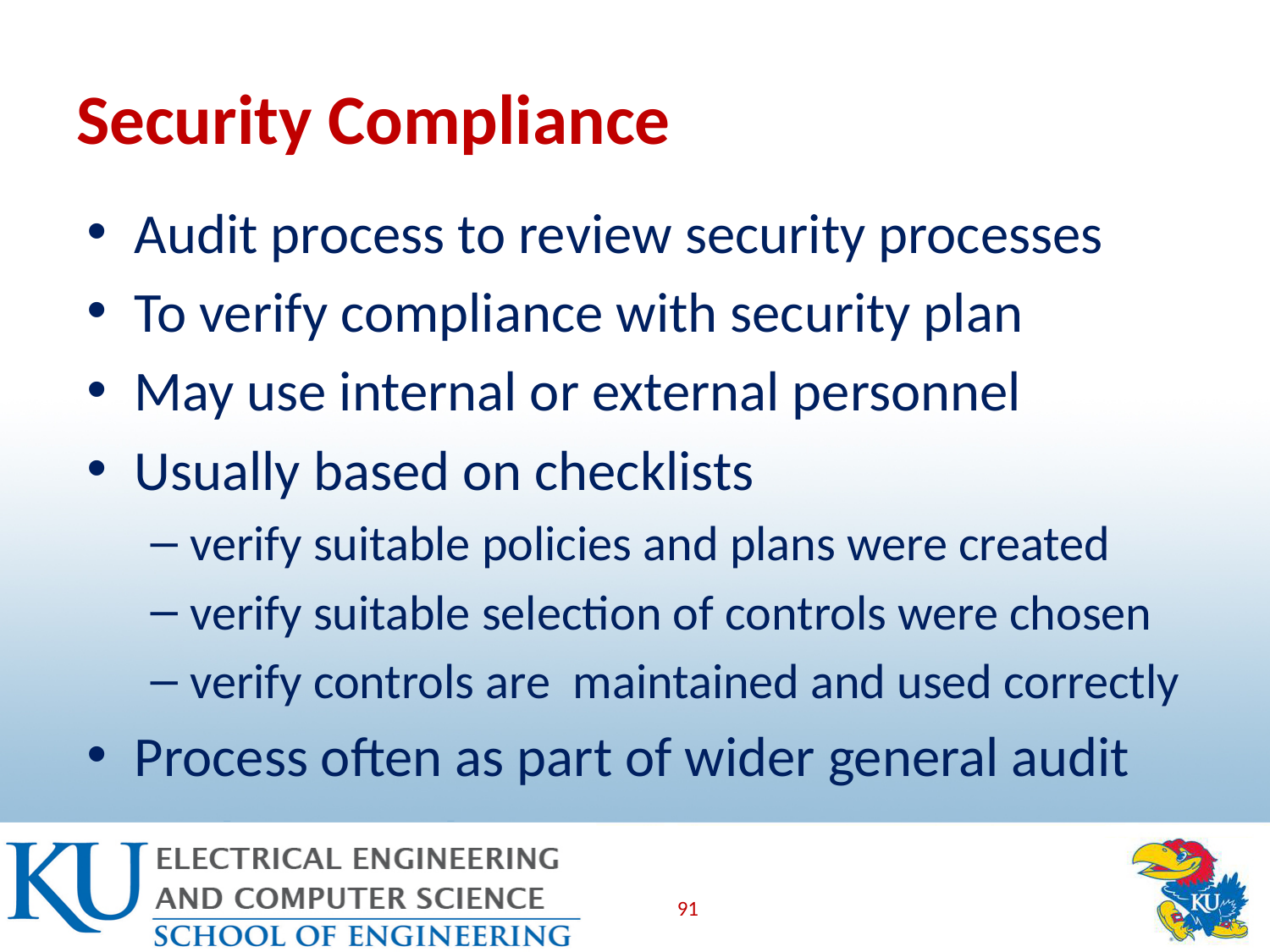

# Security Compliance
Audit process to review security processes
To verify compliance with security plan
May use internal or external personnel
Usually based on checklists
verify suitable policies and plans were created
verify suitable selection of controls were chosen
verify controls are  maintained and used correctly
Process often as part of wider general audit
91